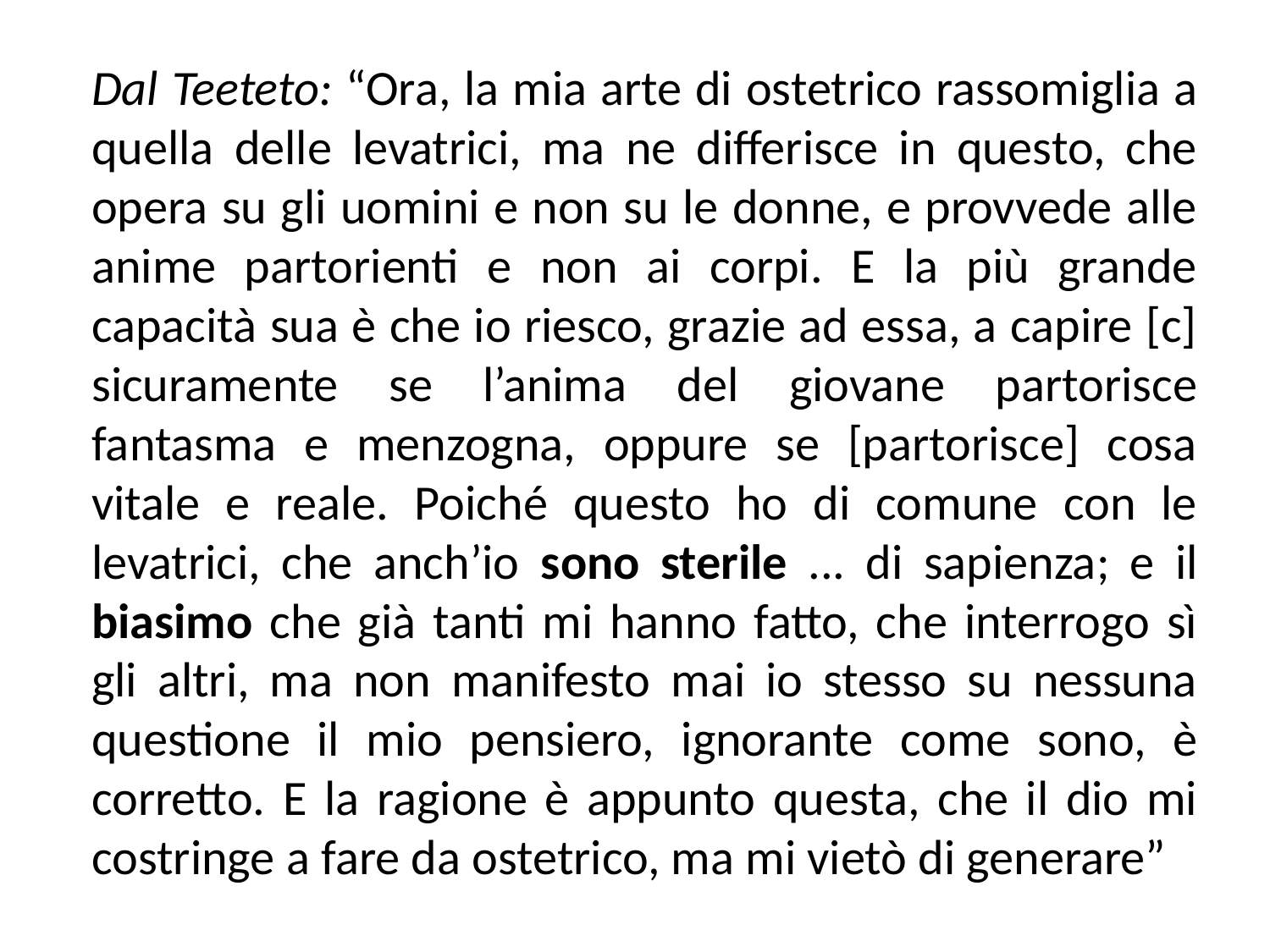

Dal Teeteto: “Ora, la mia arte di ostetrico rassomiglia a quella delle levatrici, ma ne differisce in questo, che opera su gli uomini e non su le donne, e provvede alle anime partorienti e non ai corpi. E la più grande capacità sua è che io riesco, grazie ad essa, a capire [c] sicuramente se l’anima del giovane partorisce fantasma e menzogna, oppure se [partorisce] cosa vitale e reale. Poiché questo ho di comune con le levatrici, che anch’io sono sterile ... di sapienza; e il biasimo che già tanti mi hanno fatto, che interrogo sì gli altri, ma non manifesto mai io stesso su nessuna questione il mio pensiero, ignorante come sono, è corretto. E la ragione è appunto questa, che il dio mi costringe a fare da ostetrico, ma mi vietò di generare”